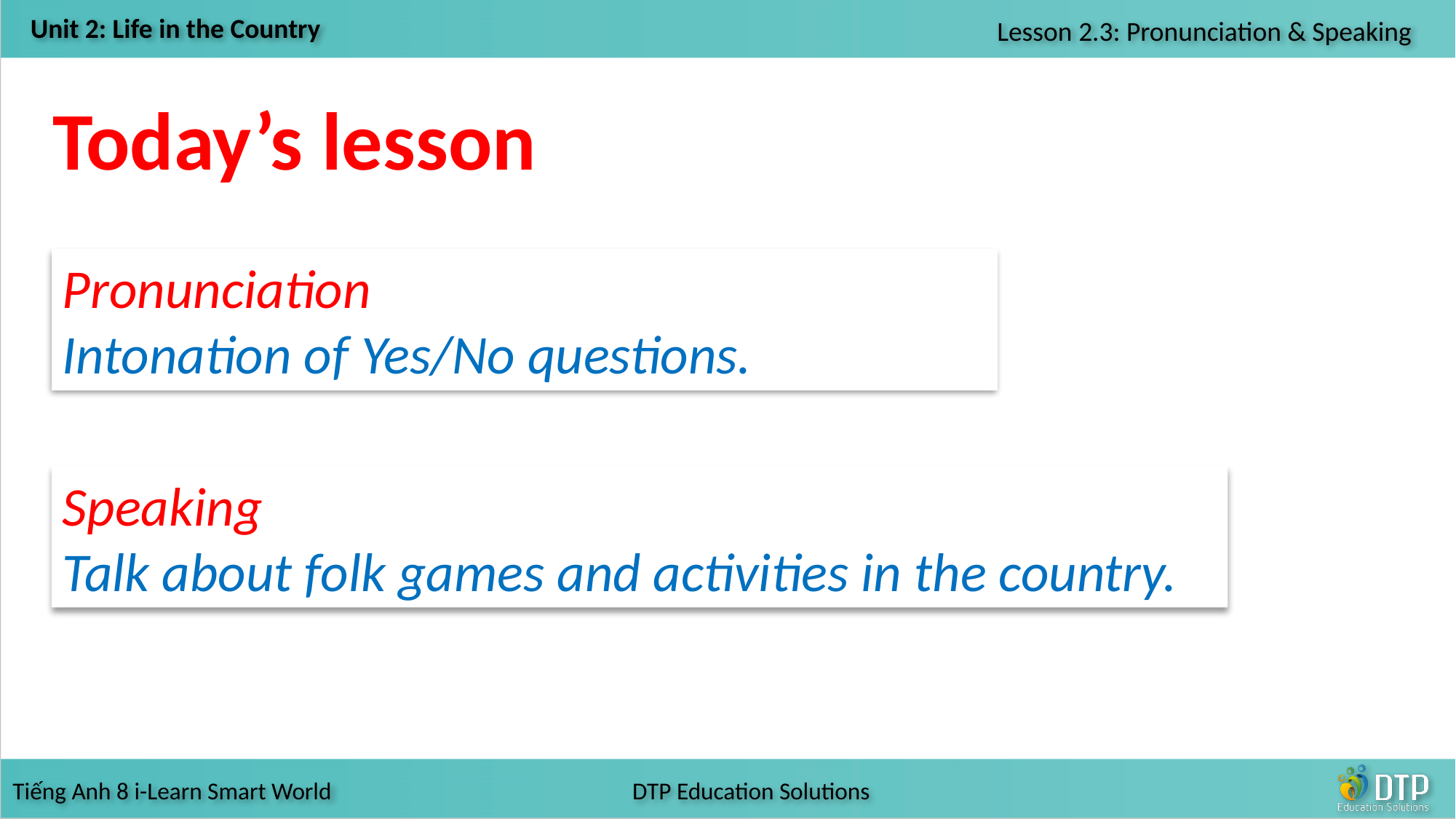

Today’s lesson
Pronunciation
Intonation of Yes/No questions.
Speaking
Talk about folk games and activities in the country.